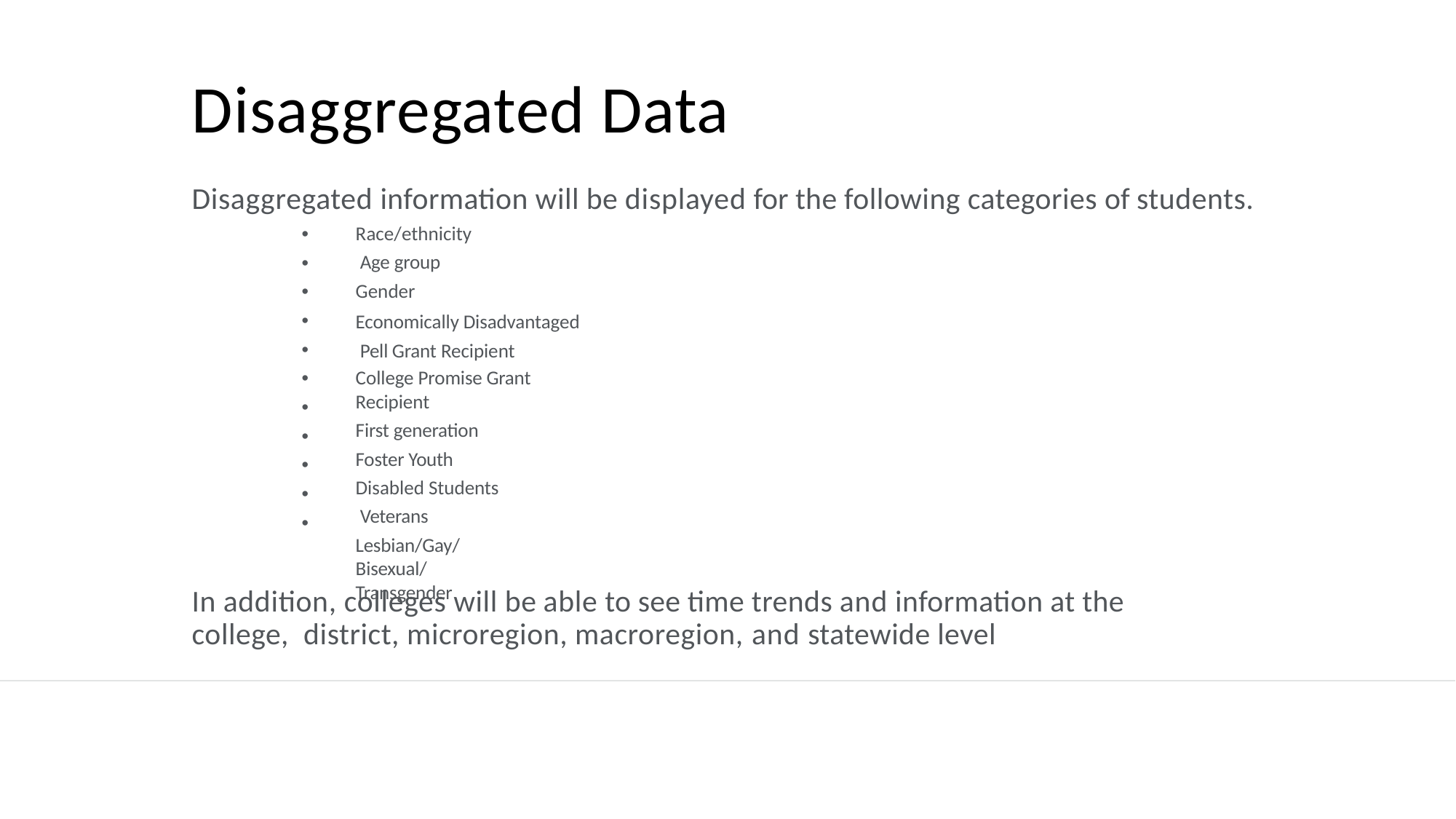

# Disaggregated Data
Disaggregated information will be displayed for the following categories of students.
•
•
•
•
•
•
•
•
•
•
•
Race/ethnicity  Age group  Gender
Economically Disadvantaged  Pell Grant Recipient
College Promise Grant Recipient
First generation
Foster Youth  Disabled Students  Veterans
Lesbian/Gay/Bisexual/Transgender
In addition, colleges will be able to see time trends and information at the college,  district, microregion, macroregion, and statewide level